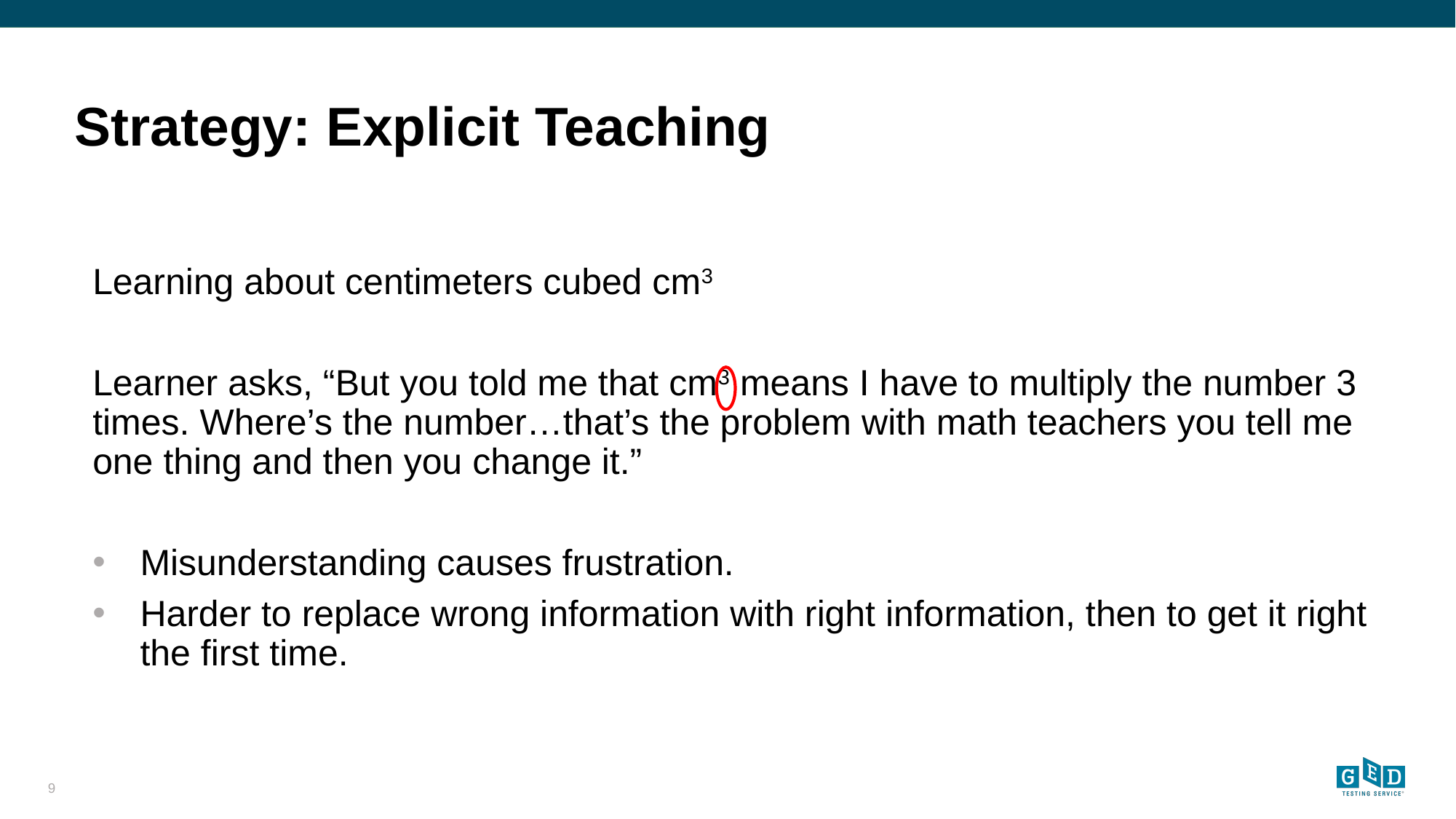

# Strategy: Explicit Teaching
Learning about centimeters cubed cm3

Learner asks, “But you told me that cm3 means I have to multiply the number 3 times. Where’s the number…that’s the problem with math teachers you tell me one thing and then you change it.”

Misunderstanding causes frustration.
Harder to replace wrong information with right information, then to get it right the first time.

9